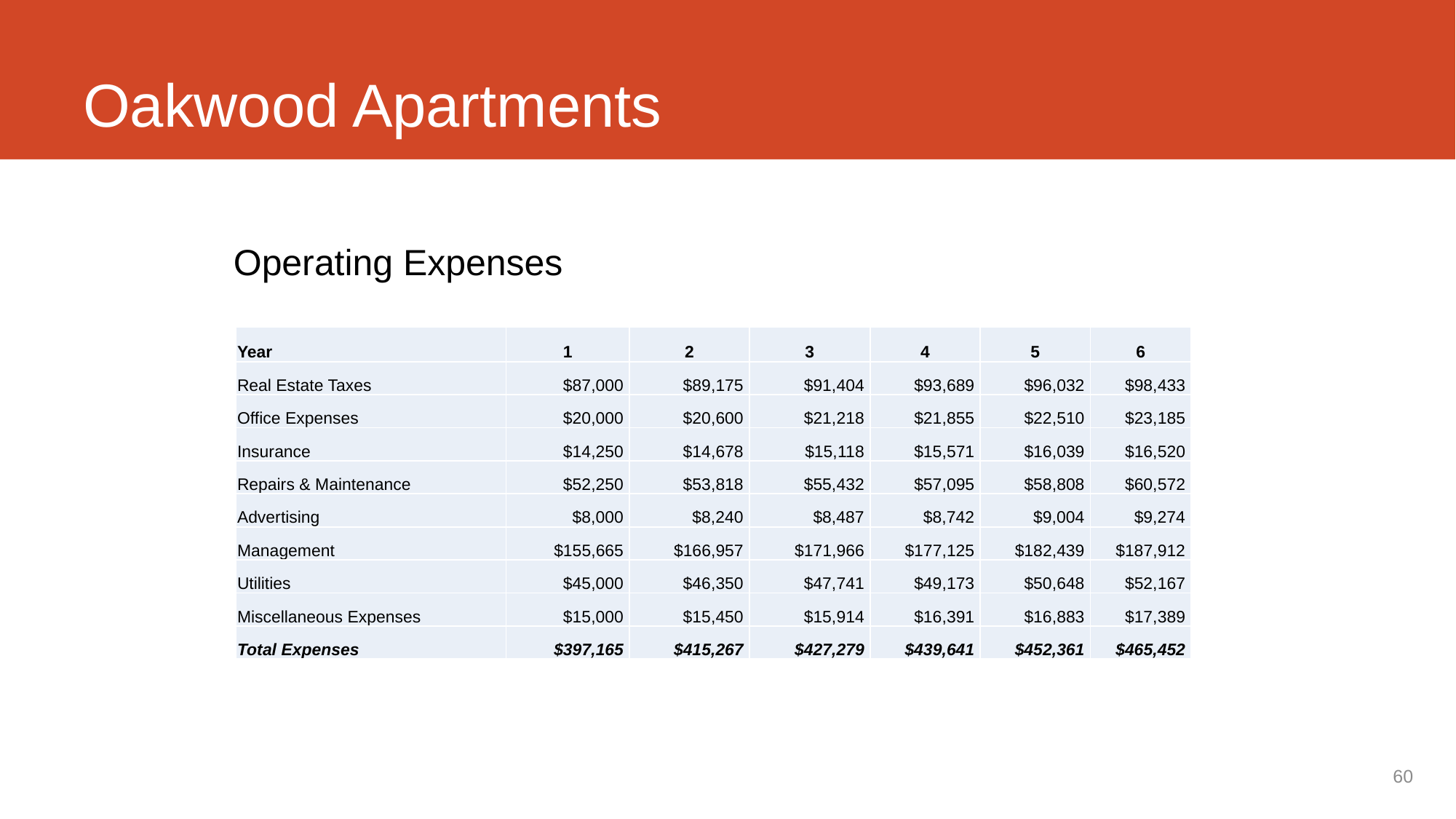

# Oakwood Apartments
Operating Expenses
| Year | 1 | 2 | 3 | 4 | 5 | 6 |
| --- | --- | --- | --- | --- | --- | --- |
| Real Estate Taxes | $87,000 | $89,175 | $91,404 | $93,689 | $96,032 | $98,433 |
| Office Expenses | $20,000 | $20,600 | $21,218 | $21,855 | $22,510 | $23,185 |
| Insurance | $14,250 | $14,678 | $15,118 | $15,571 | $16,039 | $16,520 |
| Repairs & Maintenance | $52,250 | $53,818 | $55,432 | $57,095 | $58,808 | $60,572 |
| Advertising | $8,000 | $8,240 | $8,487 | $8,742 | $9,004 | $9,274 |
| Management | $155,665 | $166,957 | $171,966 | $177,125 | $182,439 | $187,912 |
| Utilities | $45,000 | $46,350 | $47,741 | $49,173 | $50,648 | $52,167 |
| Miscellaneous Expenses | $15,000 | $15,450 | $15,914 | $16,391 | $16,883 | $17,389 |
| Total Expenses | $397,165 | $415,267 | $427,279 | $439,641 | $452,361 | $465,452 |
60